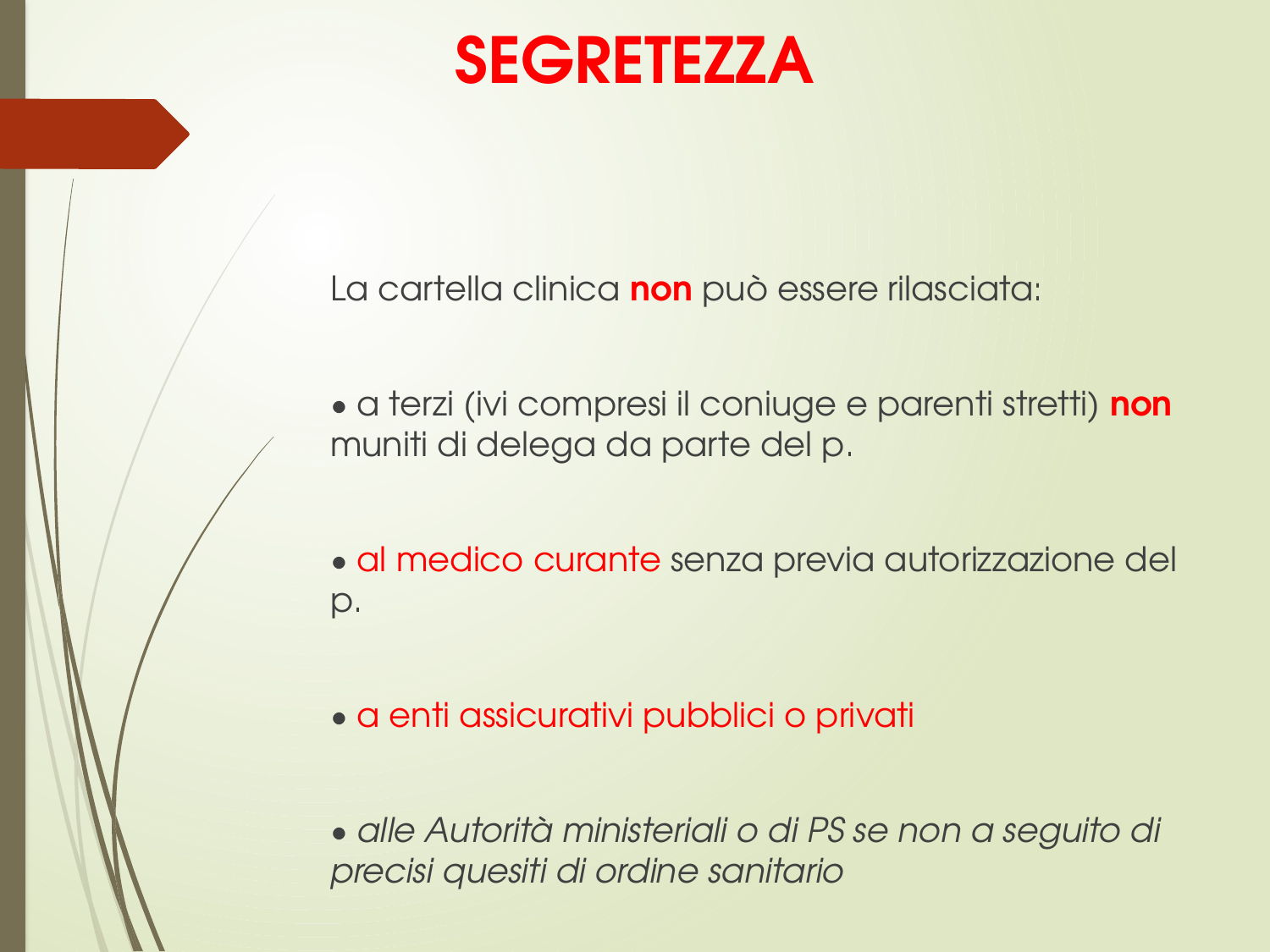

# SEGRETEZZA
La cartella clinica non può essere rilasciata:

• a terzi (ivi compresi il coniuge e parenti stretti) non muniti di delega da parte del p.

• al medico curante senza previa autorizzazione del p.

• a enti assicurativi pubblici o privati

• alle Autorità ministeriali o di PS se non a seguito di precisi quesiti di ordine sanitario